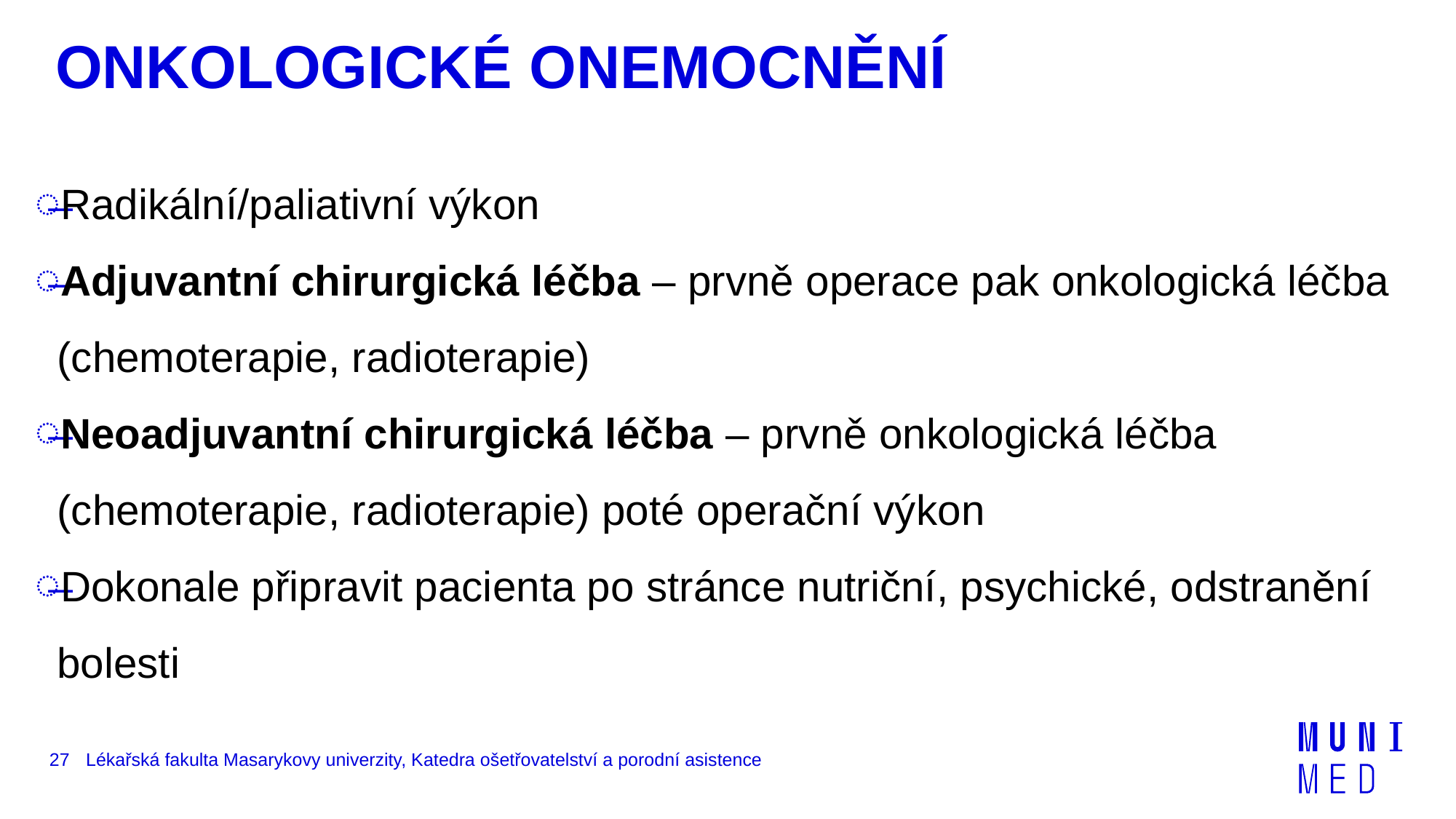

# ONKOLOGICKÉ ONEMOCNĚNÍ
Radikální/paliativní výkon
Adjuvantní chirurgická léčba – prvně operace pak onkologická léčba (chemoterapie, radioterapie)
Neoadjuvantní chirurgická léčba – prvně onkologická léčba (chemoterapie, radioterapie) poté operační výkon
Dokonale připravit pacienta po stránce nutriční, psychické, odstranění bolesti
27
Lékařská fakulta Masarykovy univerzity, Katedra ošetřovatelství a porodní asistence